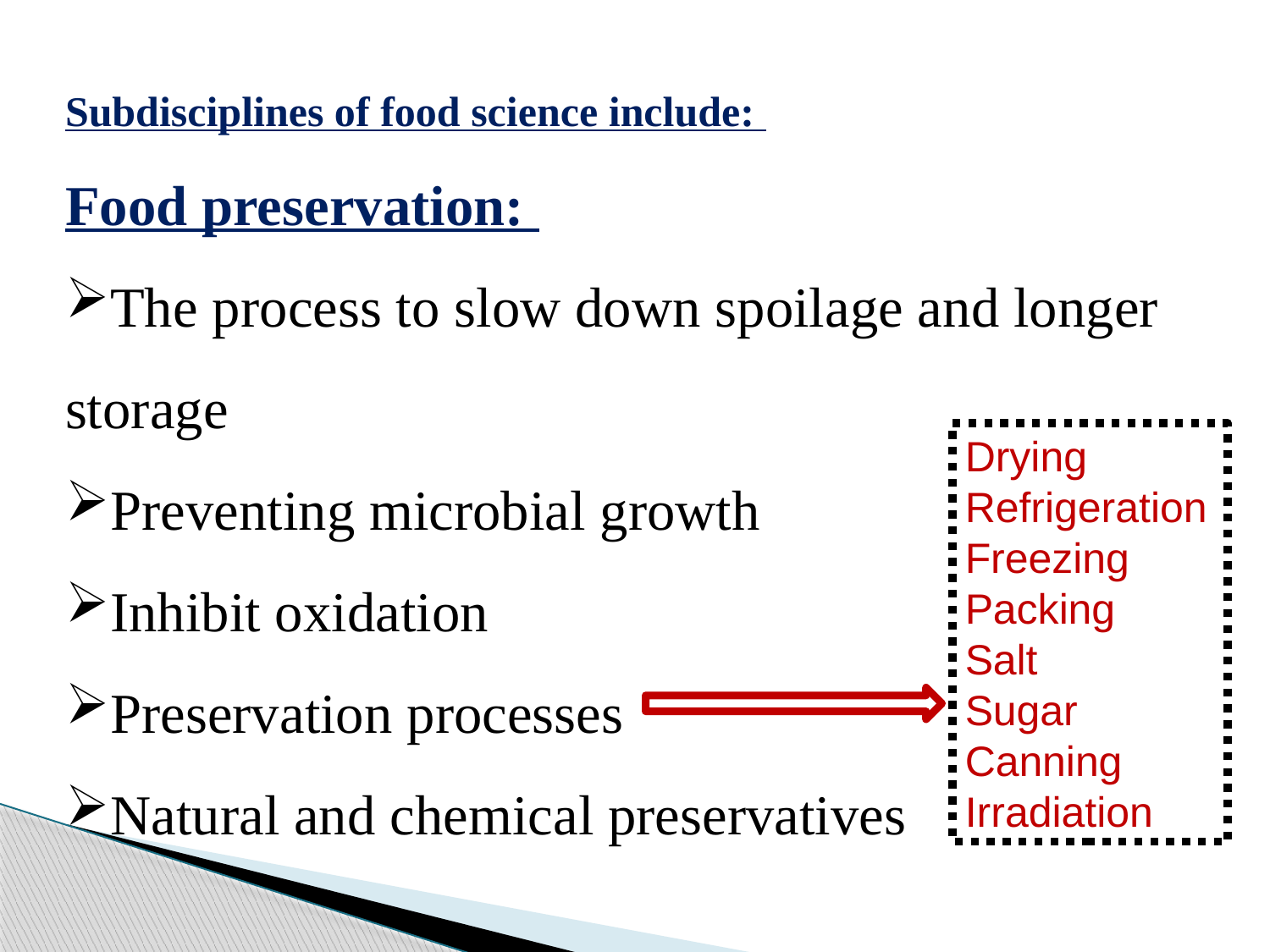

Subdisciplines of food science include:
Food preservation:
The process to slow down spoilage and longer storage
Preventing microbial growth
Inhibit oxidation
Preservation processes
Natural and chemical preservatives
Drying
Refrigeration
Freezing
Packing
Salt
Sugar
Canning
Irradiation